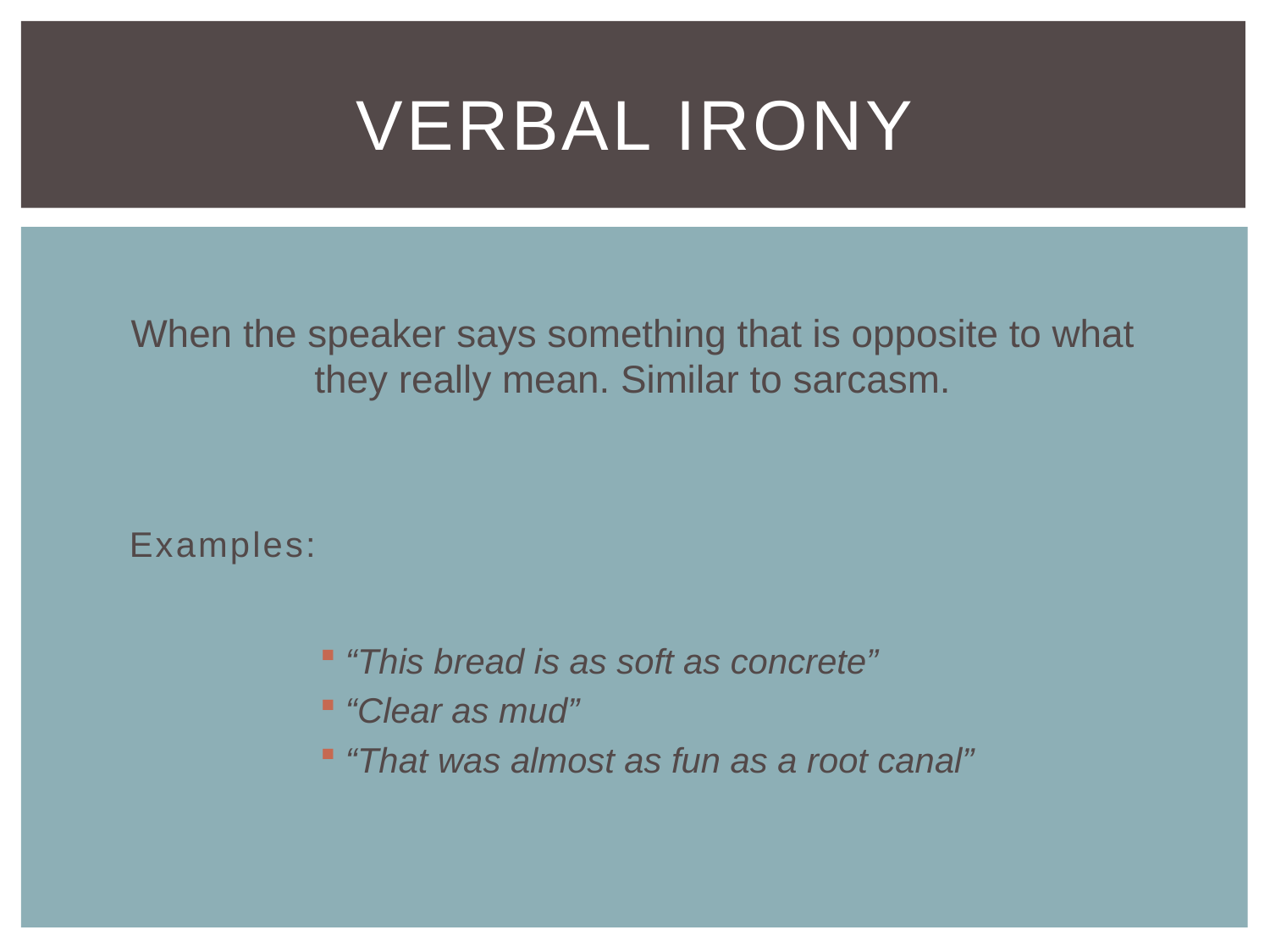

# Verbal Irony
When the speaker says something that is opposite to what they really mean. Similar to sarcasm.

Examples:

“This bread is as soft as concrete”
“Clear as mud”
“That was almost as fun as a root canal”